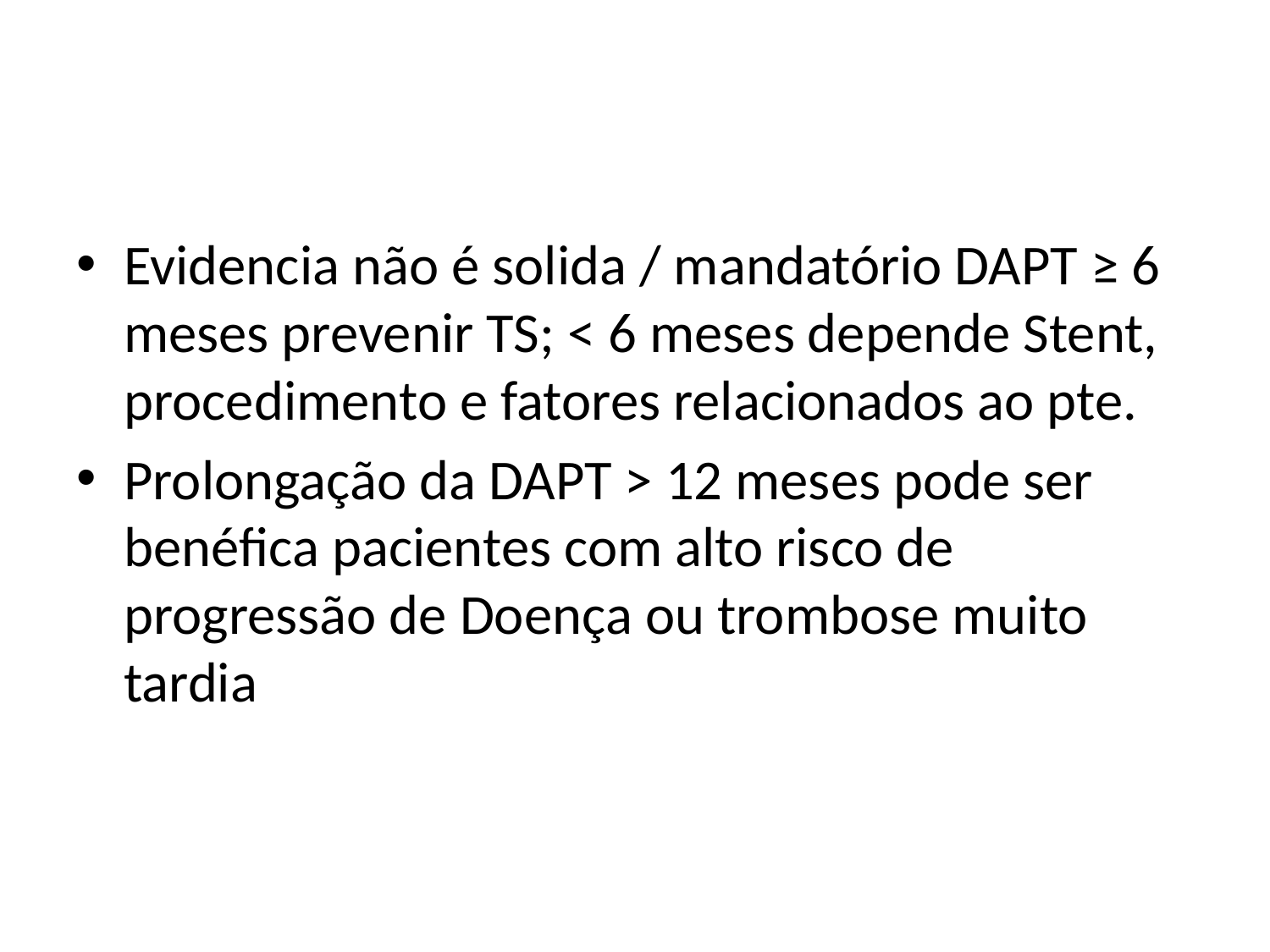

#
Evidencia não é solida / mandatório DAPT ≥ 6 meses prevenir TS; < 6 meses depende Stent, procedimento e fatores relacionados ao pte.
Prolongação da DAPT > 12 meses pode ser benéfica pacientes com alto risco de progressão de Doença ou trombose muito tardia